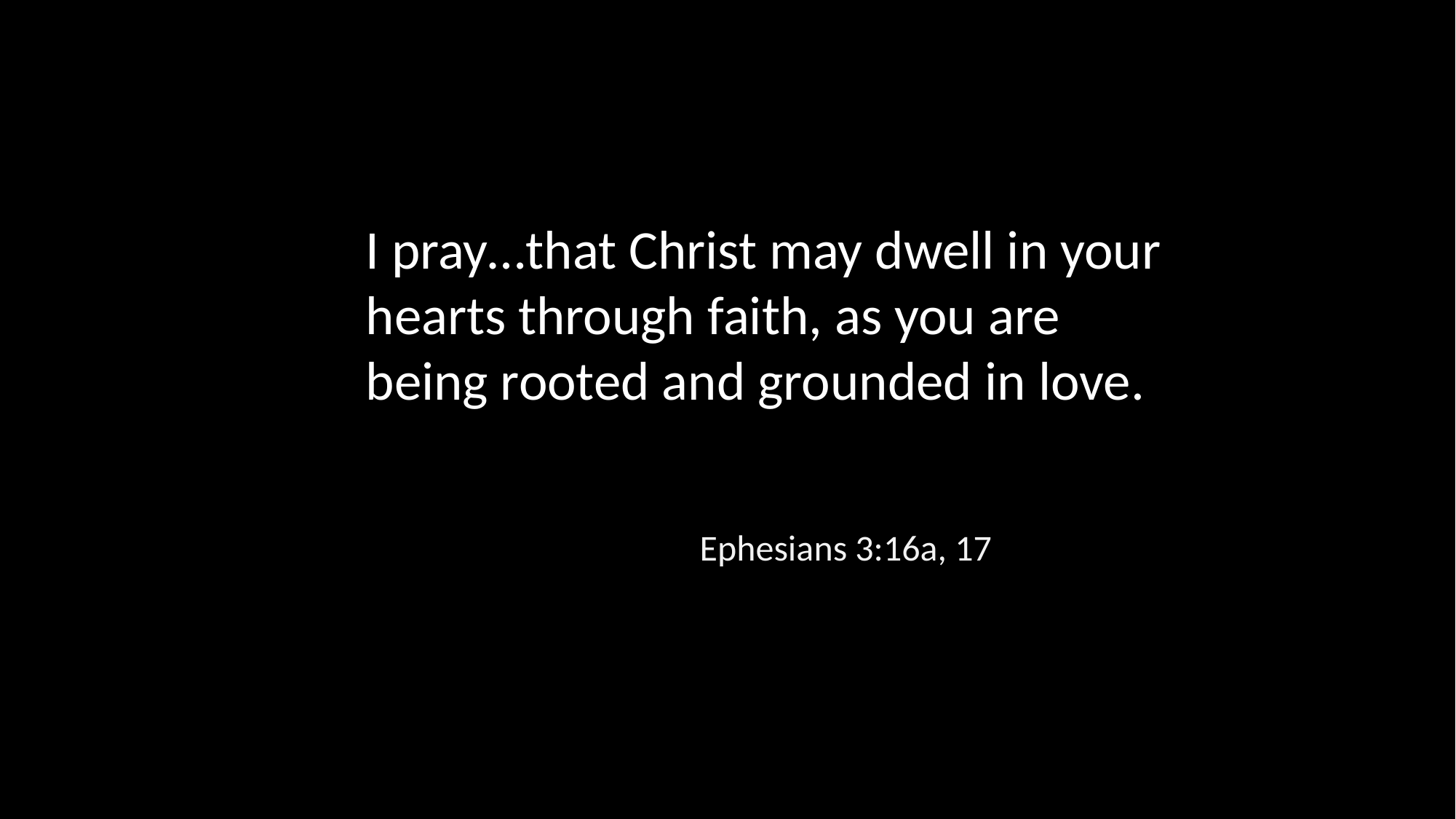

I pray…that Christ may dwell in your hearts through faith, as you are being rooted and grounded in love.
Ephesians 3:16a, 17